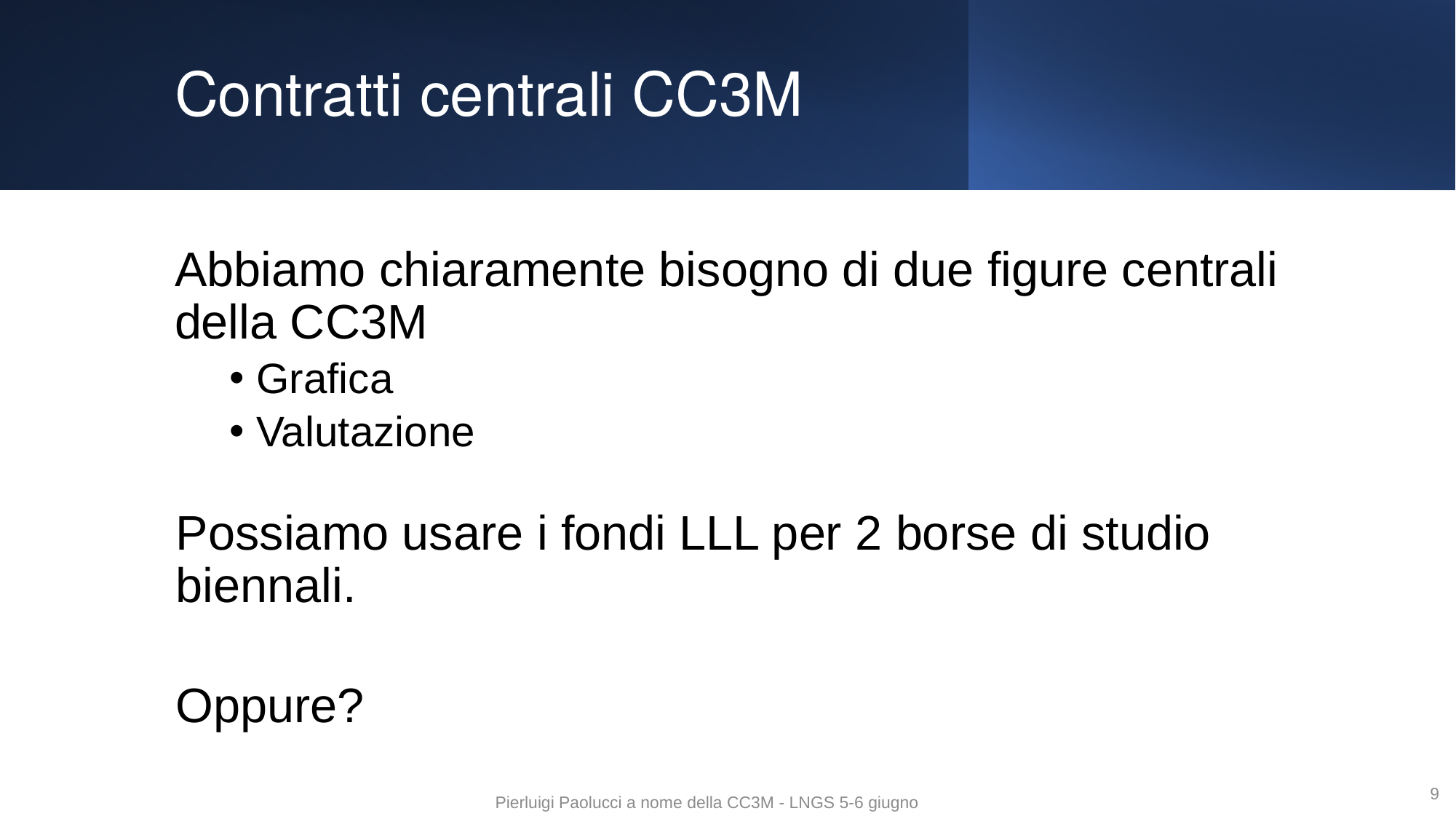

# Contratti centrali CC3M
Abbiamo chiaramente bisogno di due figure centrali della CC3M
Grafica
Valutazione

Possiamo usare i fondi LLL per 2 borse di studio biennali.

Oppure?

9
Pierluigi Paolucci a nome della CC3M - LNGS 5-6 giugno